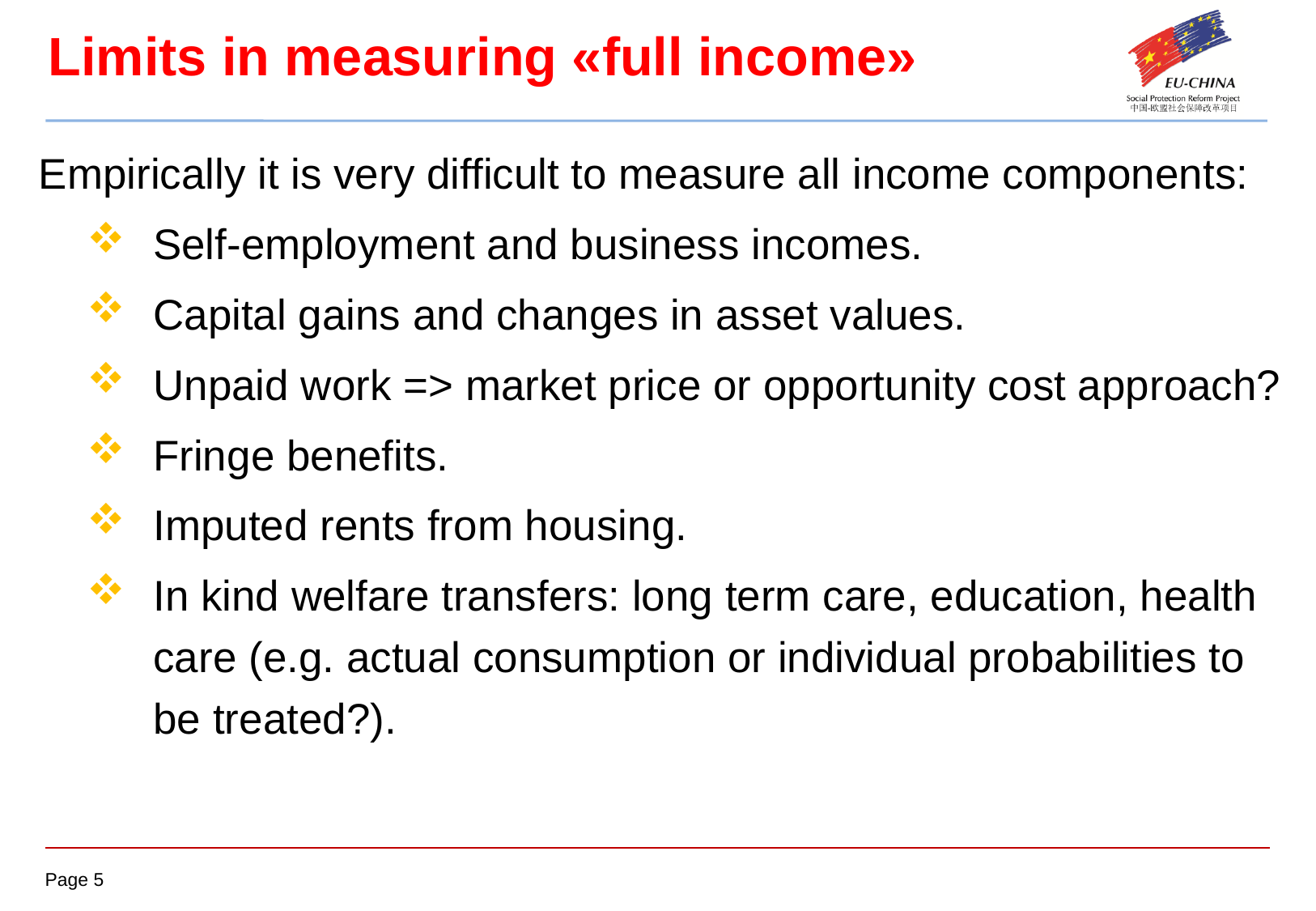

# Limits in measuring «full income»
Empirically it is very difficult to measure all income components:
Self-employment and business incomes.
Capital gains and changes in asset values.
Unpaid work => market price or opportunity cost approach?
Fringe benefits.
Imputed rents from housing.
In kind welfare transfers: long term care, education, health care (e.g. actual consumption or individual probabilities to be treated?).